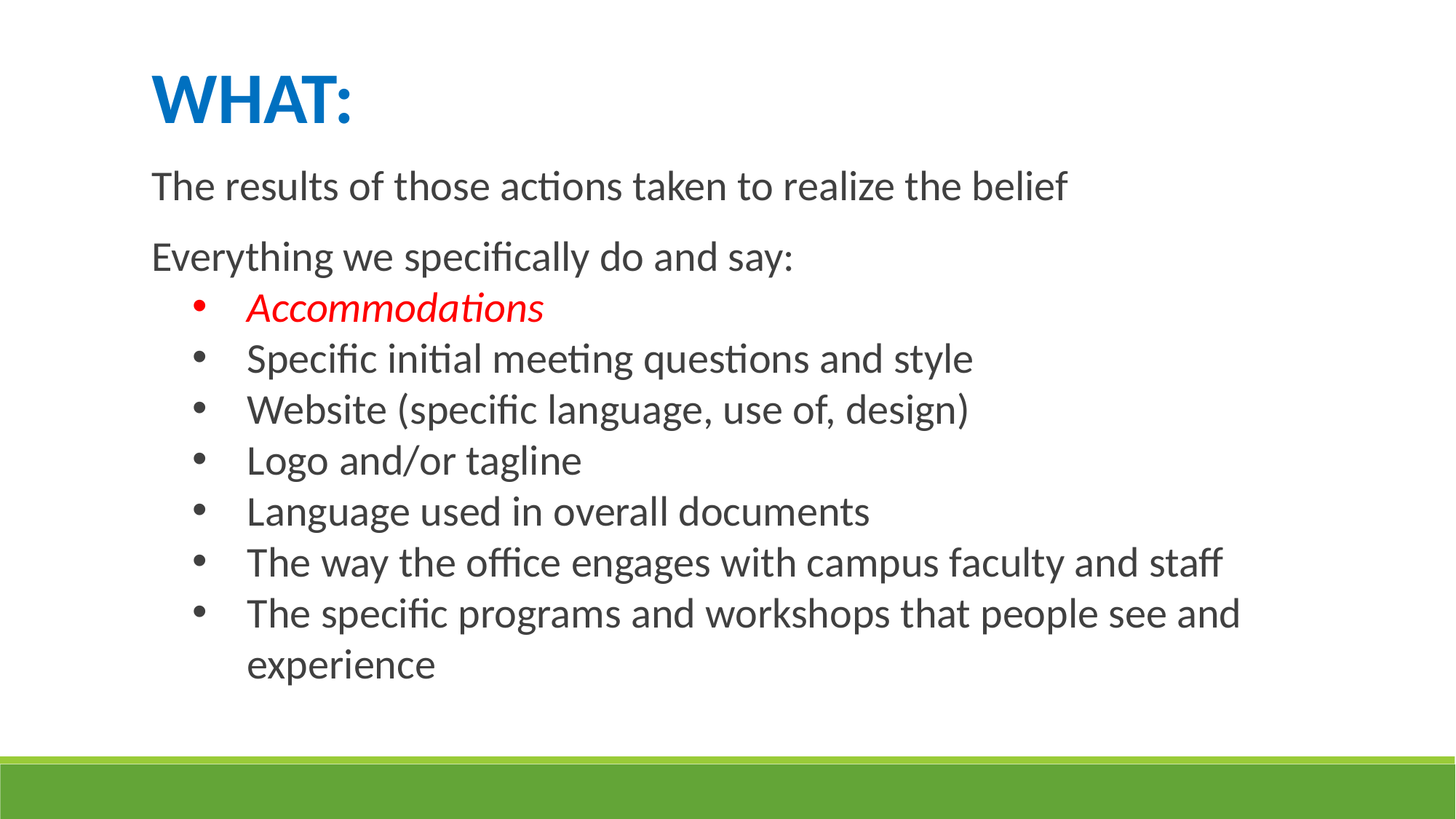

WHAT:

The results of those actions taken to realize the belief

Everything we specifically do and say:
Accommodations
Specific initial meeting questions and style
Website (specific language, use of, design)
Logo and/or tagline
Language used in overall documents
The way the office engages with campus faculty and staff
The specific programs and workshops that people see and experience